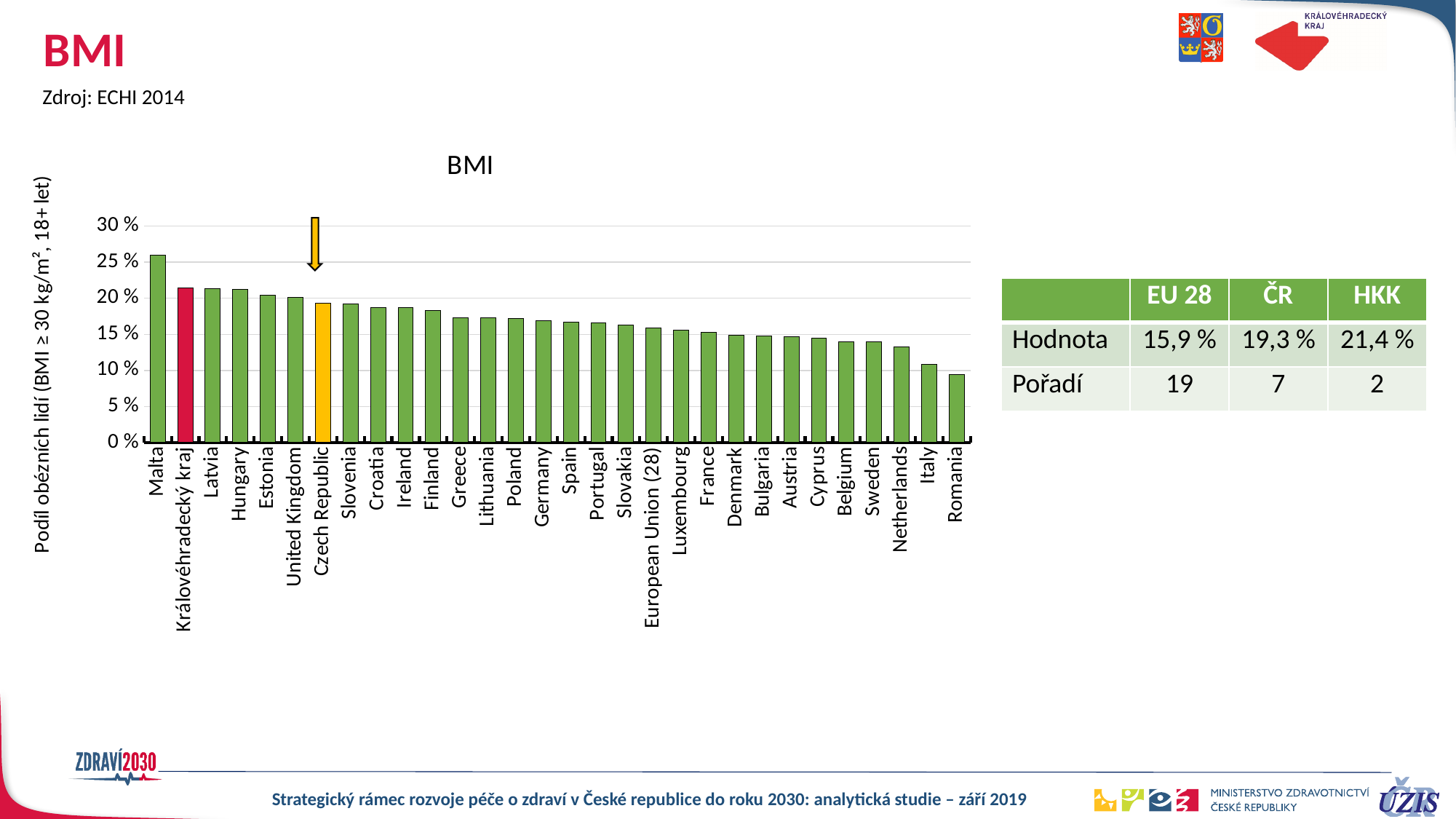

# BMI
Zdroj: ECHI 2014

### Chart: BMI

| Category | Zdraví |
|---|---|
| Malta | 26.0 |
| Královéhradecký kraj | 21.432151900922154 |
| Latvia | 21.3 |
| Hungary | 21.2 |
| Estonia | 20.4 |
| United Kingdom | 20.1 |
| Czech Republic | 19.3 |
| Slovenia | 19.2 |
| Croatia | 18.7 |
| Ireland | 18.7 |
| Finland | 18.3 |
| Greece | 17.3 |
| Lithuania | 17.3 |
| Poland | 17.2 |
| Germany | 16.9 |
| Spain | 16.7 |
| Portugal | 16.6 |
| Slovakia | 16.3 |
| European Union (28) | 15.9 |
| Luxembourg | 15.6 |
| France | 15.3 |
| Denmark | 14.9 |
| Bulgaria | 14.8 |
| Austria | 14.7 |
| Cyprus | 14.5 |
| Belgium | 14.0 |
| Sweden | 14.0 |
| Netherlands | 13.3 |
| Italy | 10.8 |
| Romania | 9.4 |
|  | EU 28 | ČR | HKK |
| --- | --- | --- | --- |
| Hodnota | 15,9 % | 19,3 % | 21,4 % |
| Pořadí | 19 | 7 | 2 |